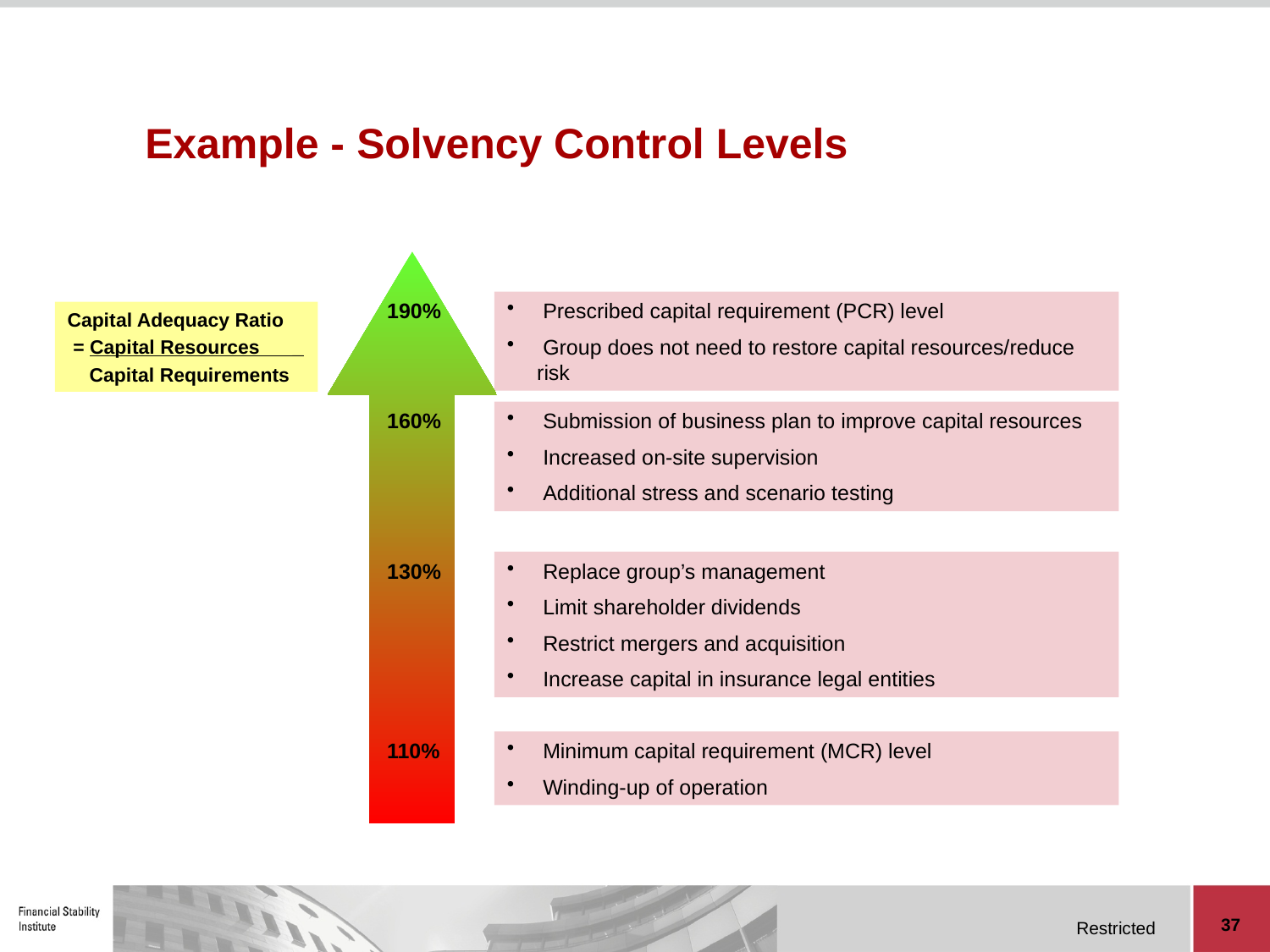

# Example - Solvency Control Levels

190%
 Prescribed capital requirement (PCR) level
 Group does not need to restore capital resources/reduce risk
Capital Adequacy Ratio
 = Capital Resources      _
    Capital Requirements
160%
 Submission of business plan to improve capital resources
 Increased on-site supervision
 Additional stress and scenario testing
130%
 Replace group’s management
 Limit shareholder dividends
 Restrict mergers and acquisition
 Increase capital in insurance legal entities
110%
 Minimum capital requirement (MCR) level
 Winding-up of operation
37